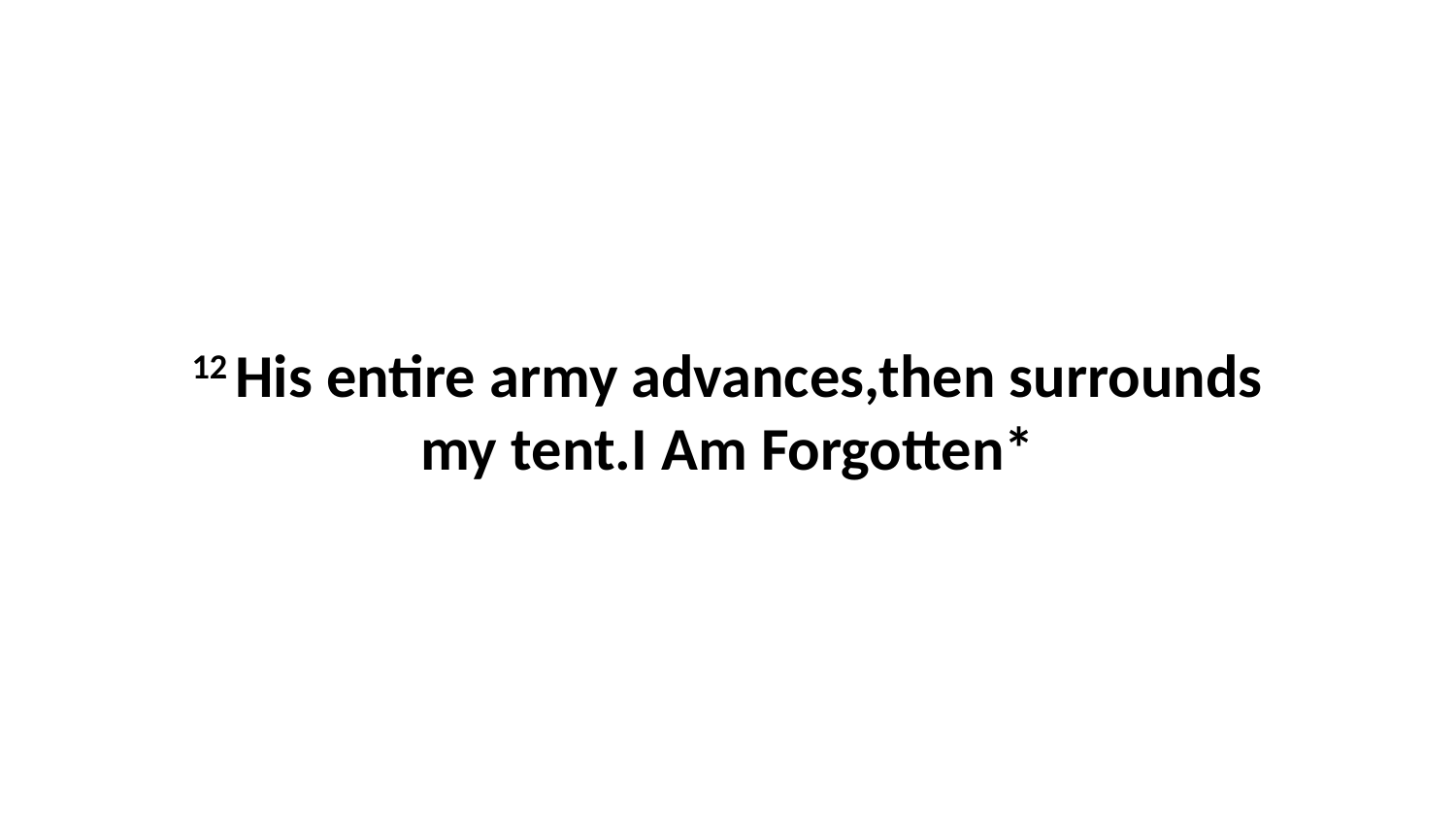

12 His entire army advances,then surrounds my tent.I Am Forgotten*